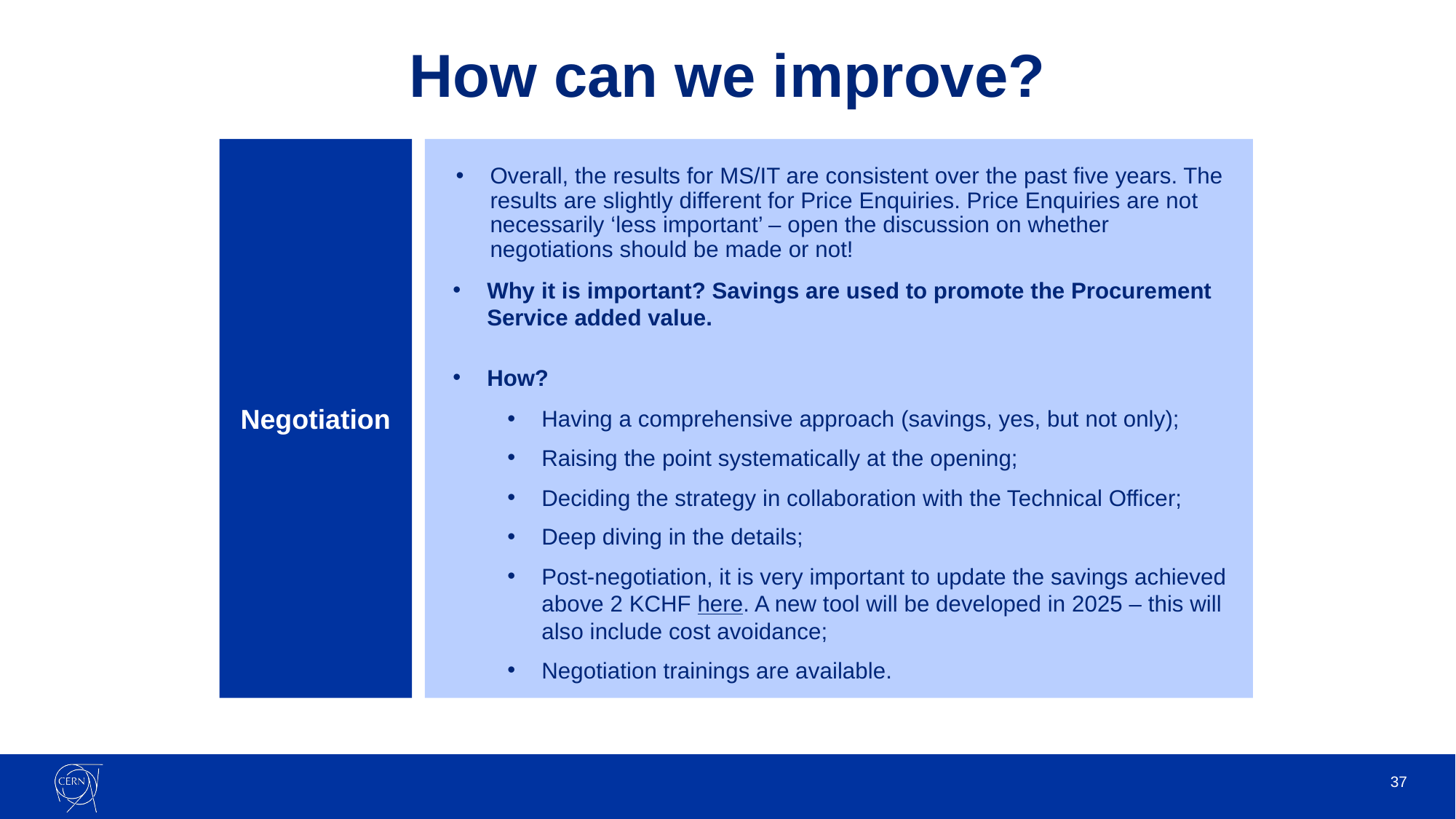

# How can we improve?

Negotiation
Overall, the results for MS/IT are consistent over the past five years. The results are slightly different for Price Enquiries. Price Enquiries are not necessarily ‘less important’ – open the discussion on whether negotiations should be made or not!
Why it is important? Savings are used to promote the Procurement Service added value.
How?
Having a comprehensive approach (savings, yes, but not only);
Raising the point systematically at the opening;
Deciding the strategy in collaboration with the Technical Officer;
Deep diving in the details;
Post-negotiation, it is very important to update the savings achieved above 2 KCHF here. A new tool will be developed in 2025 – this will also include cost avoidance;
Negotiation trainings are available.
37